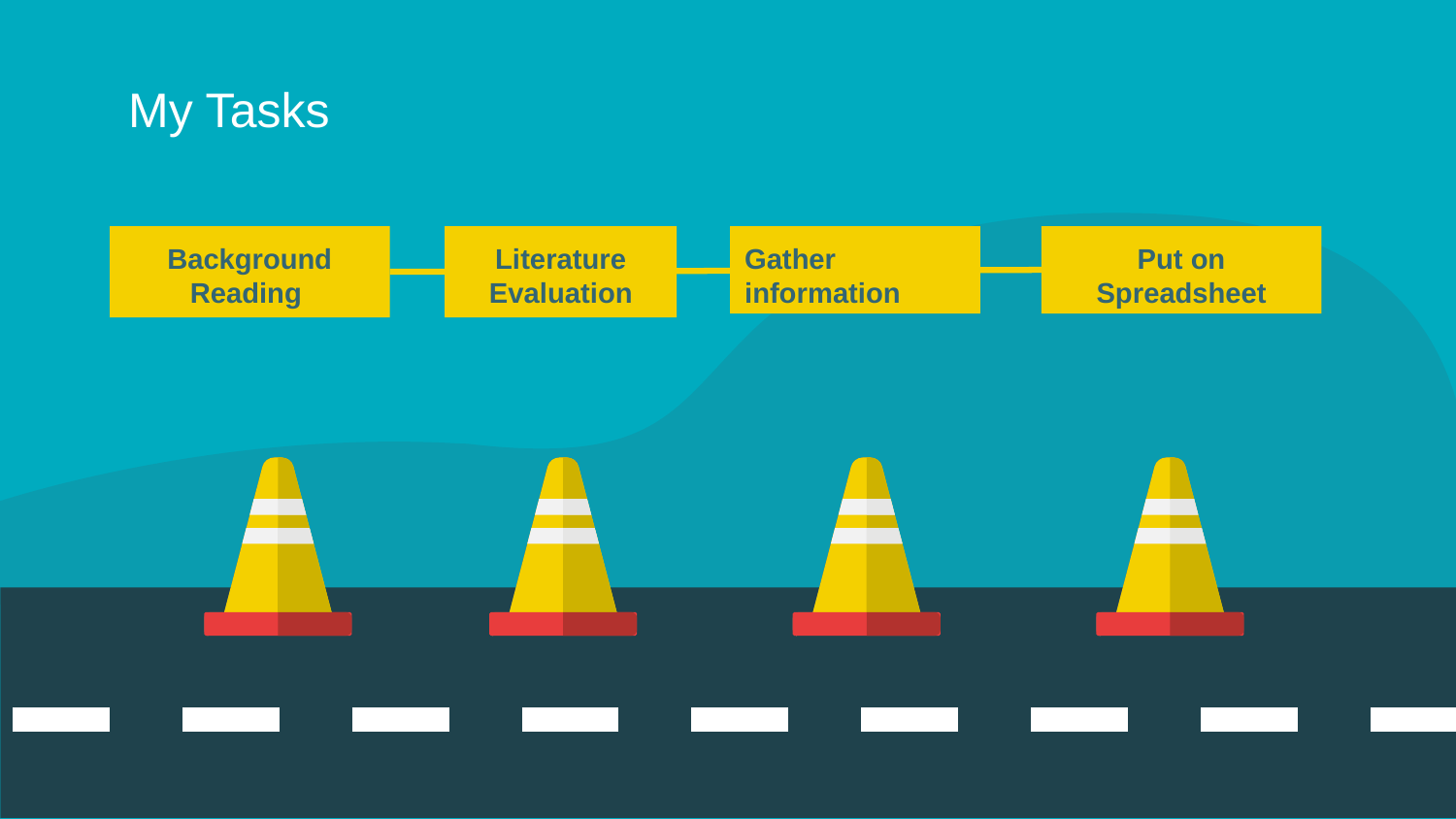

# My Tasks

Background Reading
Literature Evaluation
Gather information
Put on Spreadsheet